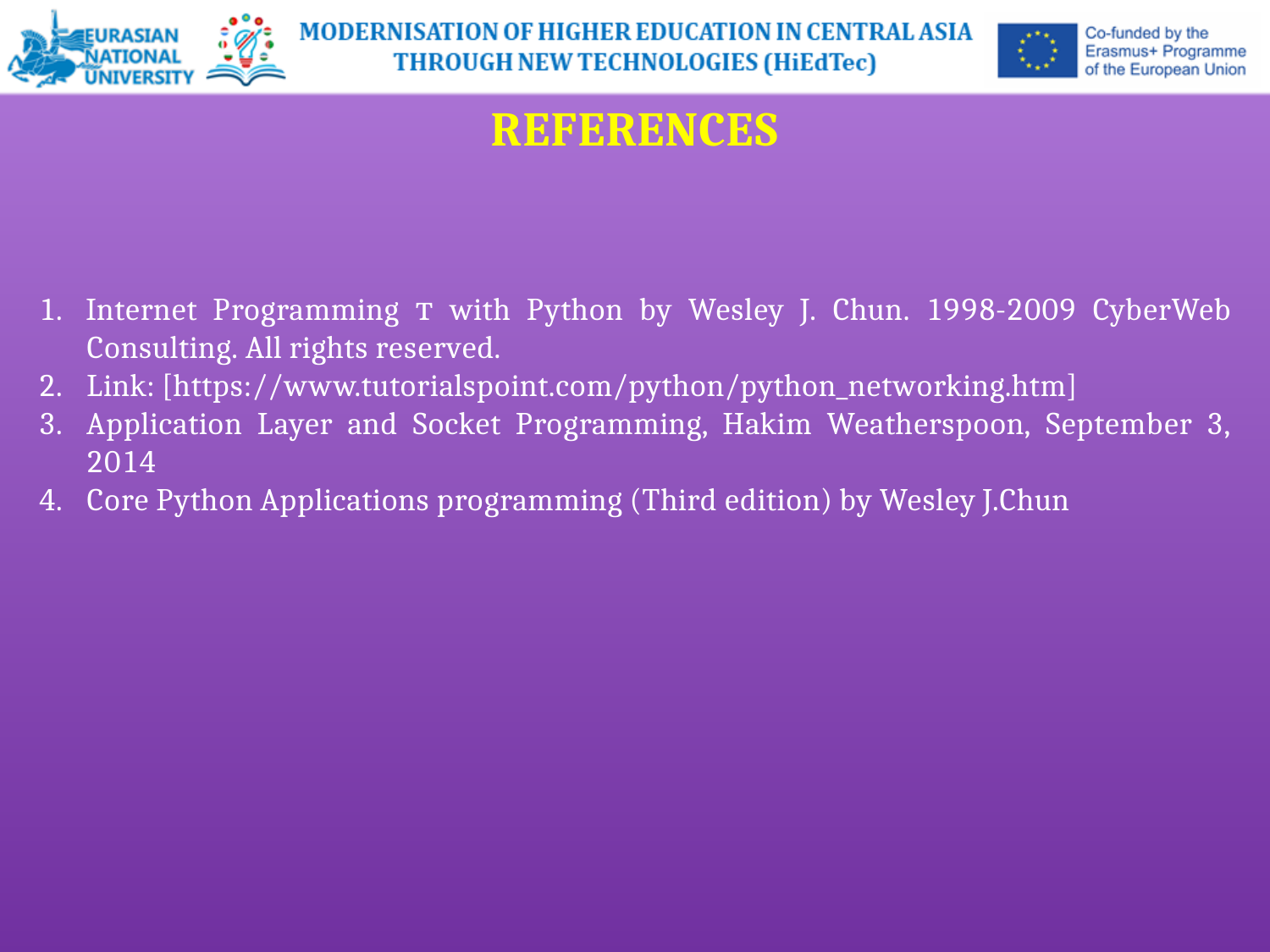

# REFERENCES
Internet Programming т with Python by Wesley J. Chun. 1998-2009 CyberWeb Consulting. All rights reserved.
Link: [https://www.tutorialspoint.com/python/python_networking.htm]
Application Layer and Socket Programming, Hakim Weatherspoon, September 3, 2014
Core Python Applications programming (Third edition) by Wesley J.Chun